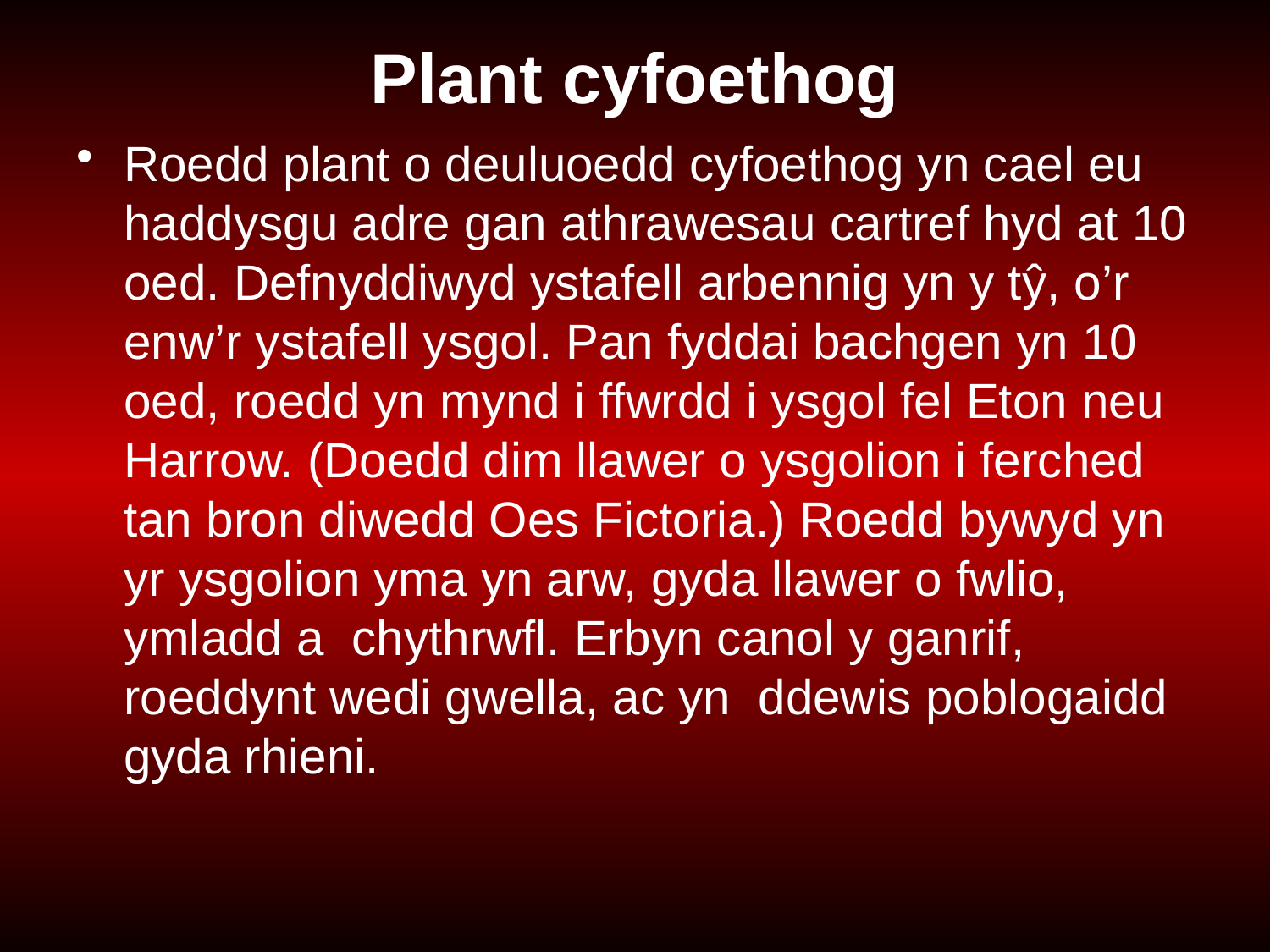

# Plant cyfoethog
Roedd plant o deuluoedd cyfoethog yn cael eu haddysgu adre gan athrawesau cartref hyd at 10 oed. Defnyddiwyd ystafell arbennig yn y tŷ, o’r enw’r ystafell ysgol. Pan fyddai bachgen yn 10 oed, roedd yn mynd i ffwrdd i ysgol fel Eton neu Harrow. (Doedd dim llawer o ysgolion i ferched tan bron diwedd Oes Fictoria.) Roedd bywyd yn yr ysgolion yma yn arw, gyda llawer o fwlio, ymladd a  chythrwfl. Erbyn canol y ganrif,  roeddynt wedi gwella, ac yn  ddewis poblogaidd gyda rhieni.